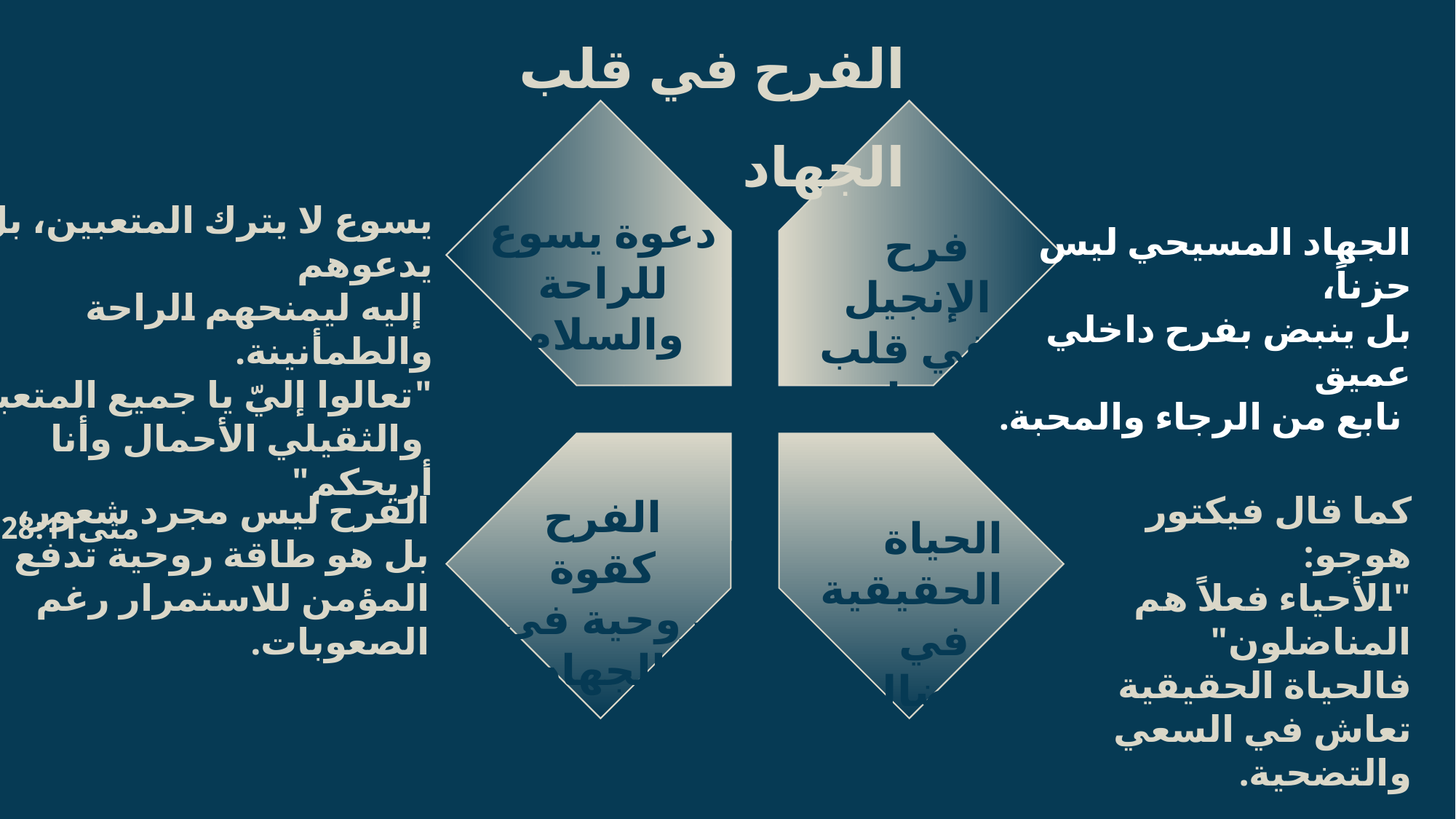

الفرح في قلب الجهاد

يسوع لا يترك المتعبين، بل يدعوهم
 إليه ليمنحهم الراحة والطمأنينة.
"تعالوا إليّ يا جميع المتعبين
 والثقيلي الأحمال وأنا أريحكم"
                               متى28:11
دعوة يسوع للراحة والسلام
  فرح الإنجيل
في قلب الجهاد
الجهاد المسيحي ليس حزناً،
بل ينبض بفرح داخلي عميق
 نابع من الرجاء والمحبة.

الفرح ليس مجرد شعور، بل هو طاقة روحية تدفع المؤمن للاستمرار رغم الصعوبات.

كما قال فيكتور هوجو:
"الأحياء فعلاً هم المناضلون"
فالحياة الحقيقية تعاش في السعي والتضحية.
الفرح كقوة روحية في الجهاد
الحياة الحقيقية
   في النضال